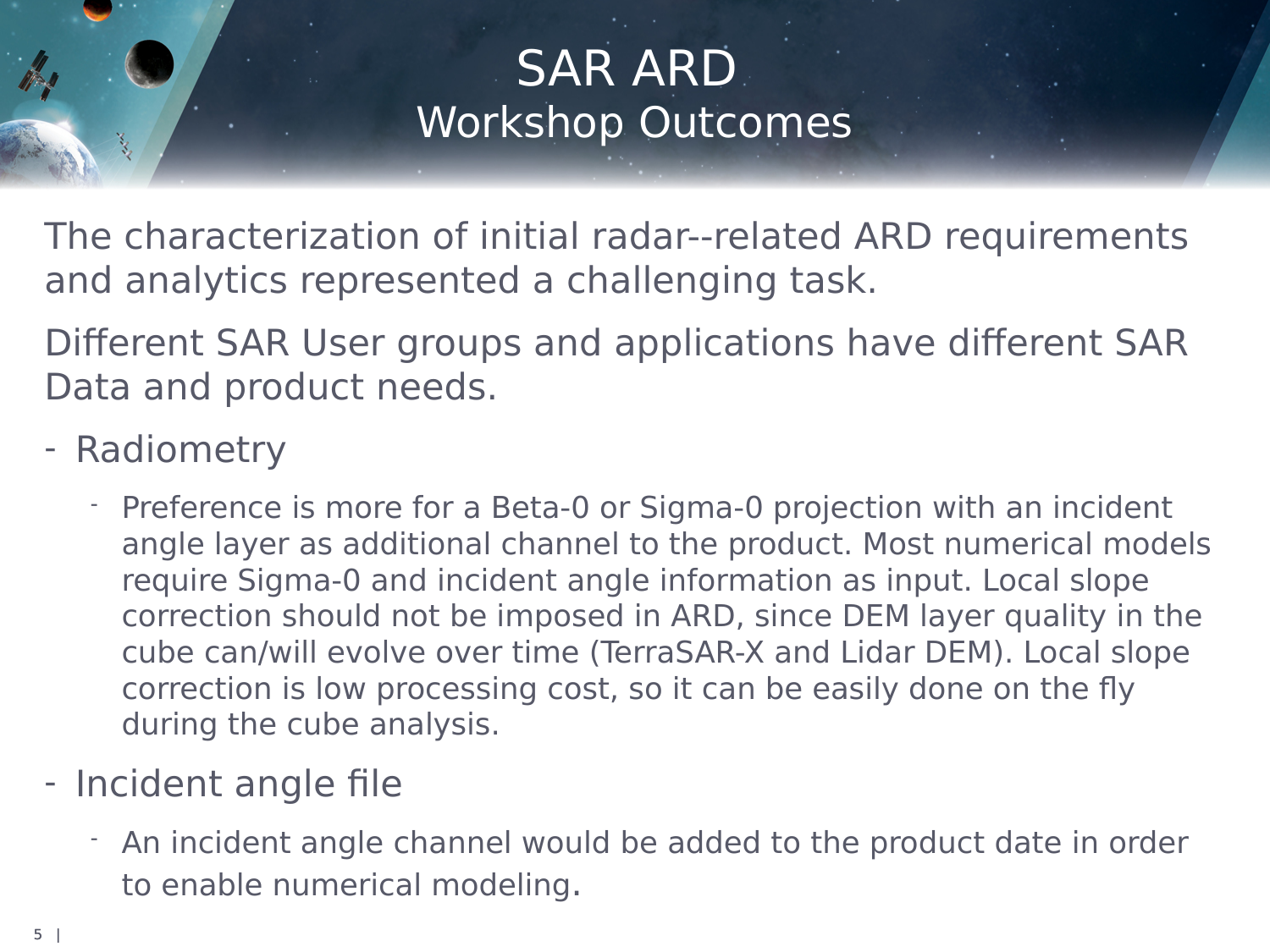

# SAR ARD Workshop Outcomes
The characterization of initial radar-‐related ARD requirements and analytics represented a challenging task.
Different SAR User groups and applications have different SAR Data and product needs.
Radiometry
Preference is more for a Beta-0 or Sigma-0 projection with an incident angle layer as additional channel to the product. Most numerical models require Sigma-0 and incident angle information as input. Local slope correction should not be imposed in ARD, since DEM layer quality in the cube can/will evolve over time (TerraSAR-X and Lidar DEM). Local slope correction is low processing cost, so it can be easily done on the fly during the cube analysis.
Incident angle file
An incident angle channel would be added to the product date in order to enable numerical modeling.

5   |